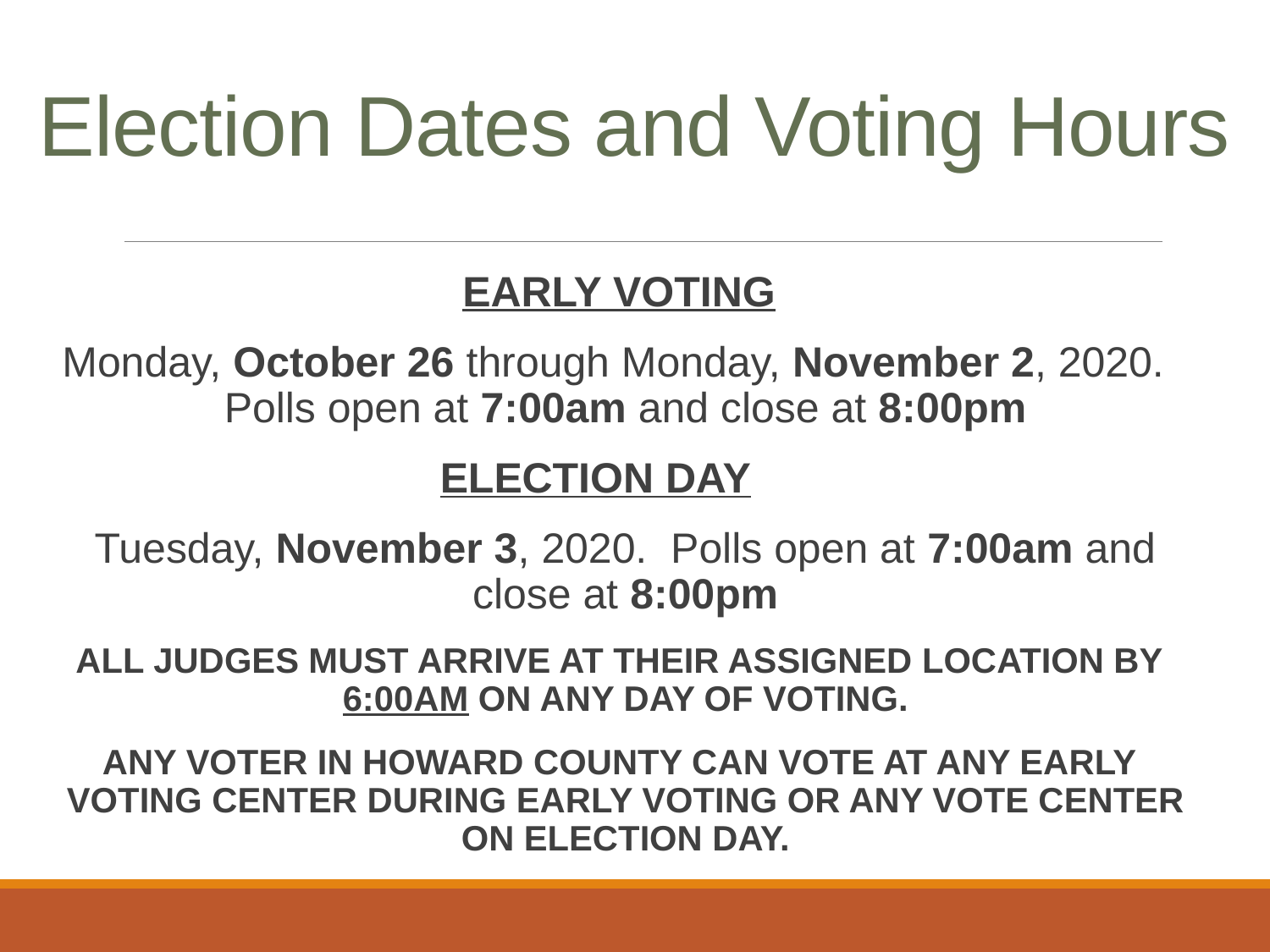

# Election Dates and Voting Hours

EARLY VOTING
Monday, October 26 through Monday, November 2, 2020.  Polls open at 7:00am and close at 8:00pm
  ELECTION DAY
 Tuesday, November 3, 2020.  Polls open at 7:00am and close at 8:00pm
ALL JUDGES MUST ARRIVE AT THEIR ASSIGNED LOCATION BY 6:00AM ON ANY DAY OF VOTING.
ANY VOTER IN HOWARD COUNTY CAN VOTE AT ANY EARLY VOTING CENTER DURING EARLY VOTING OR ANY VOTE CENTER ON ELECTION DAY.